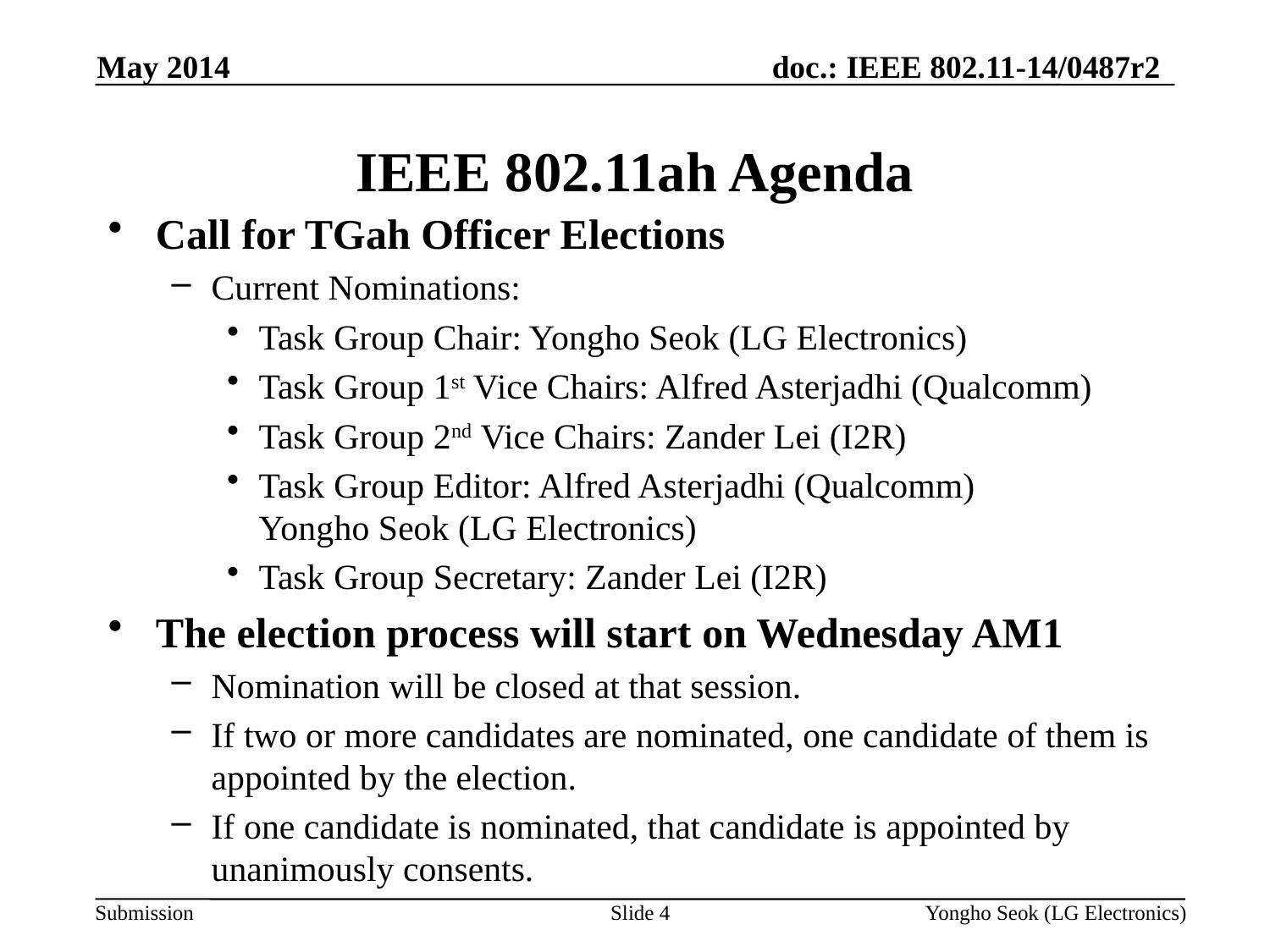

May 2014
# IEEE 802.11ah Agenda
Call for TGah Officer Elections
Current Nominations:
Task Group Chair: Yongho Seok (LG Electronics)
Task Group 1st Vice Chairs: Alfred Asterjadhi (Qualcomm)
Task Group 2nd Vice Chairs: Zander Lei (I2R)
Task Group Editor: Alfred Asterjadhi (Qualcomm)
Yongho Seok (LG Electronics)
Task Group Secretary: Zander Lei (I2R)
The election process will start on Wednesday AM1
Nomination will be closed at that session.
If two or more candidates are nominated, one candidate of them is appointed by the election.
If one candidate is nominated, that candidate is appointed by unanimously consents.
Slide 4
Yongho Seok (LG Electronics)